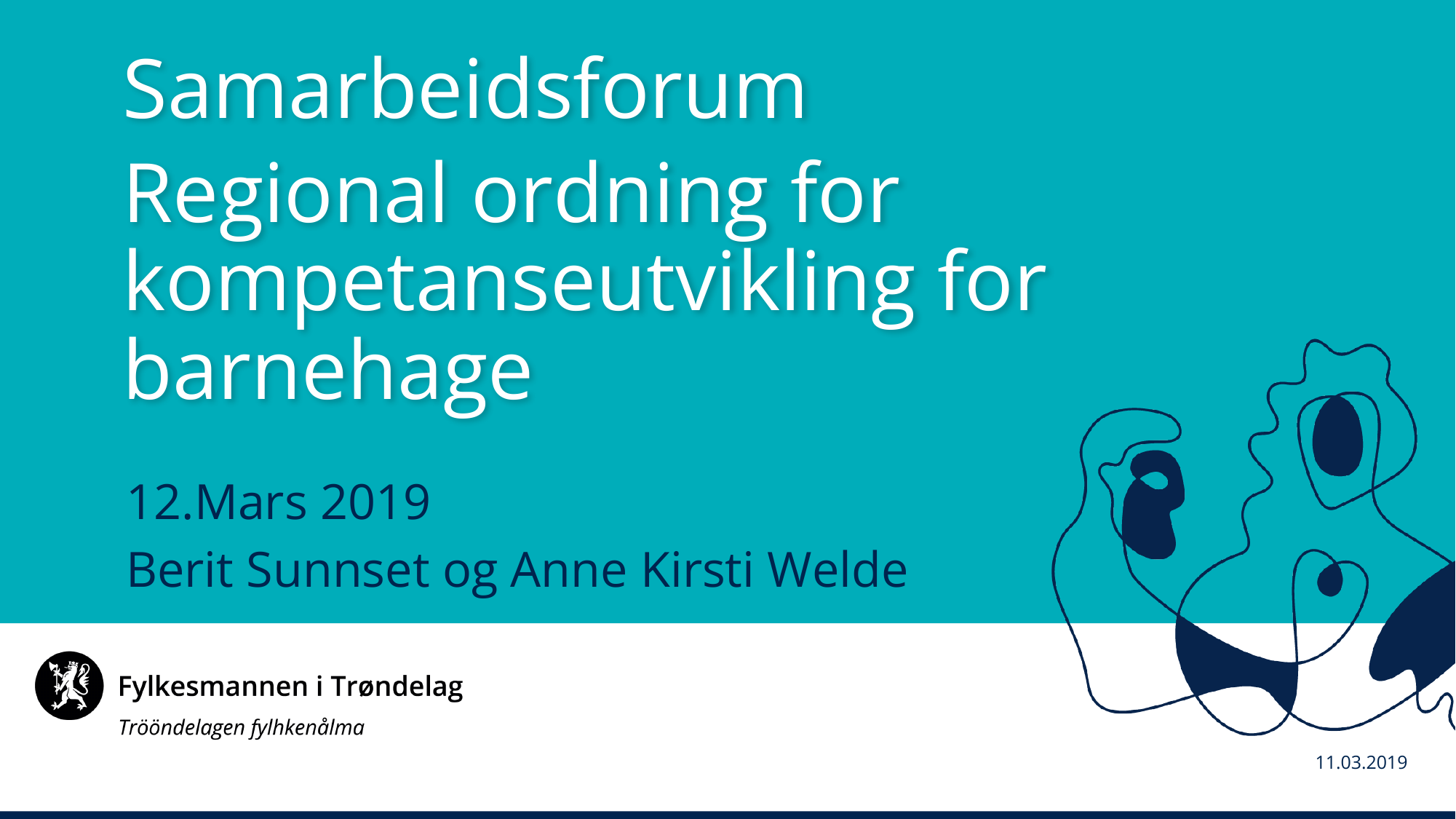

Samarbeidsforum
Regional ordning for kompetanseutvikling for barnehage
12.Mars 2019
Berit Sunnset og Anne Kirsti Welde
11.03.2019